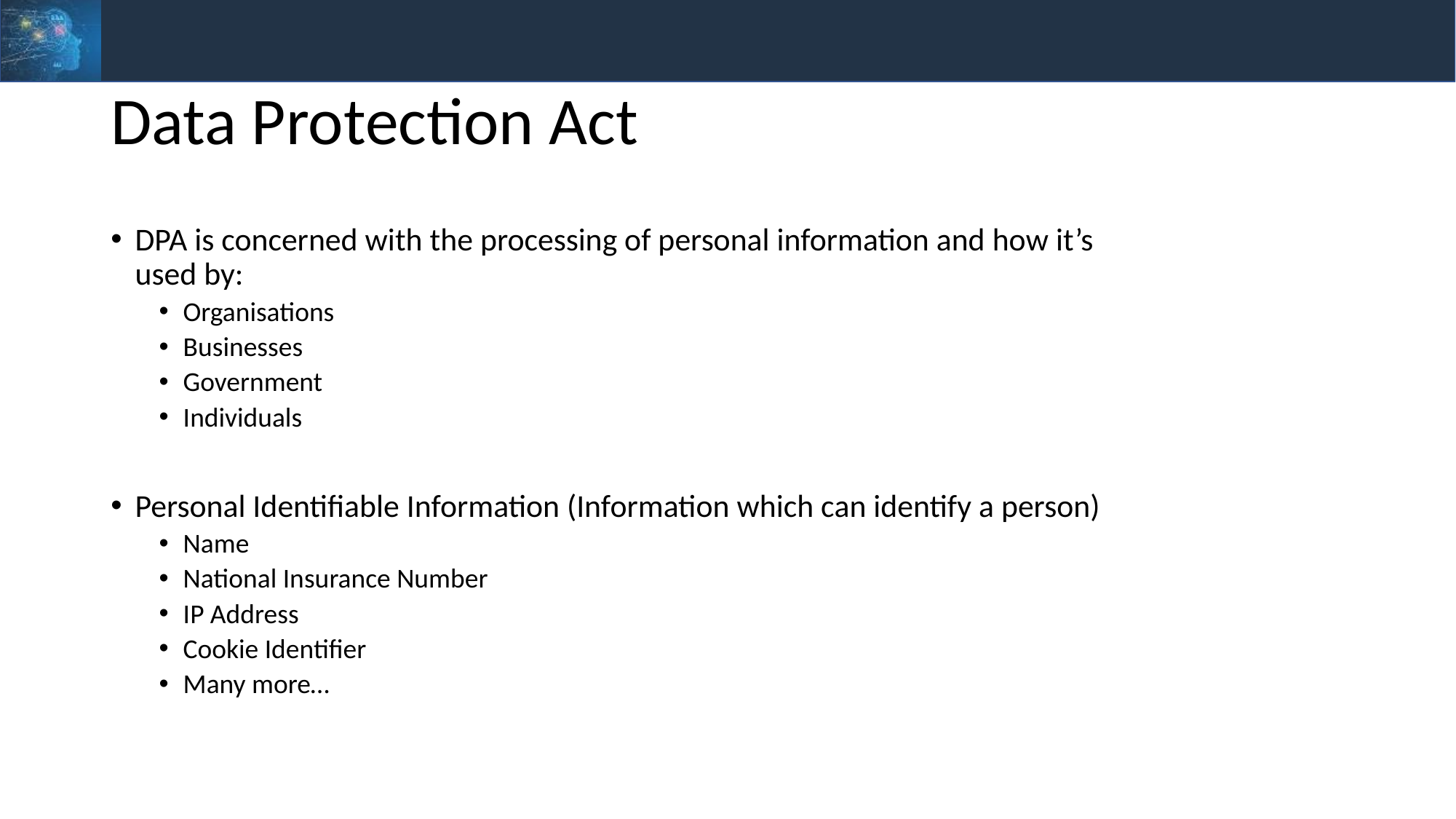

# Data Protection Act
DPA is concerned with the processing of personal information and how it’s used by:
Organisations
Businesses
Government
Individuals

Personal Identifiable Information (Information which can identify a person)
Name
National Insurance Number
IP Address
Cookie Identifier
Many more…